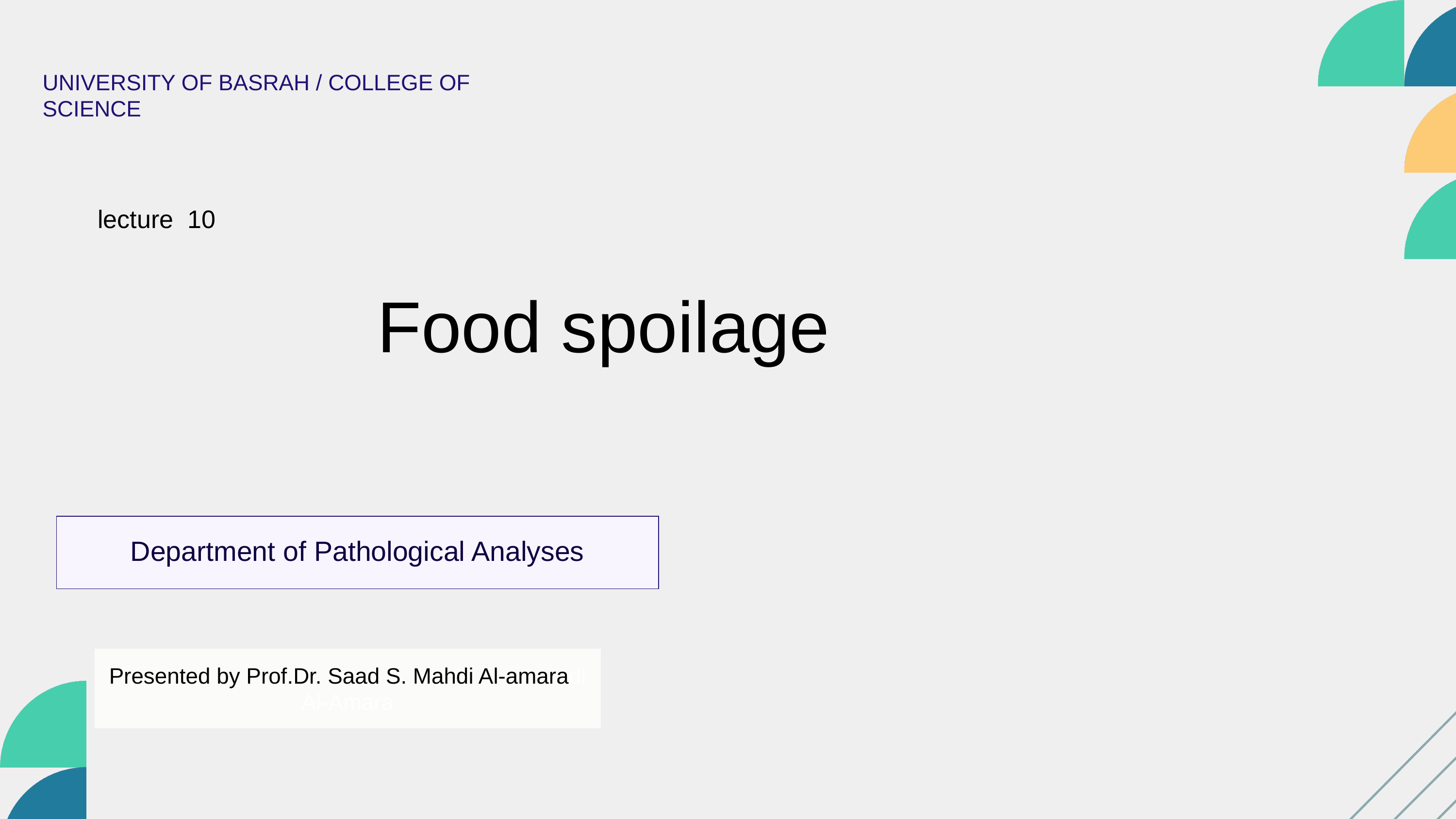

UNIVERSITY OF BASRAH / COLLEGE OF SCIENCE

lecture  10
 Food spoilage

Department of Pathological Analyses

Presented by Prof.Dr. Saad S. Mahdi Al-amaradi Al-Amara